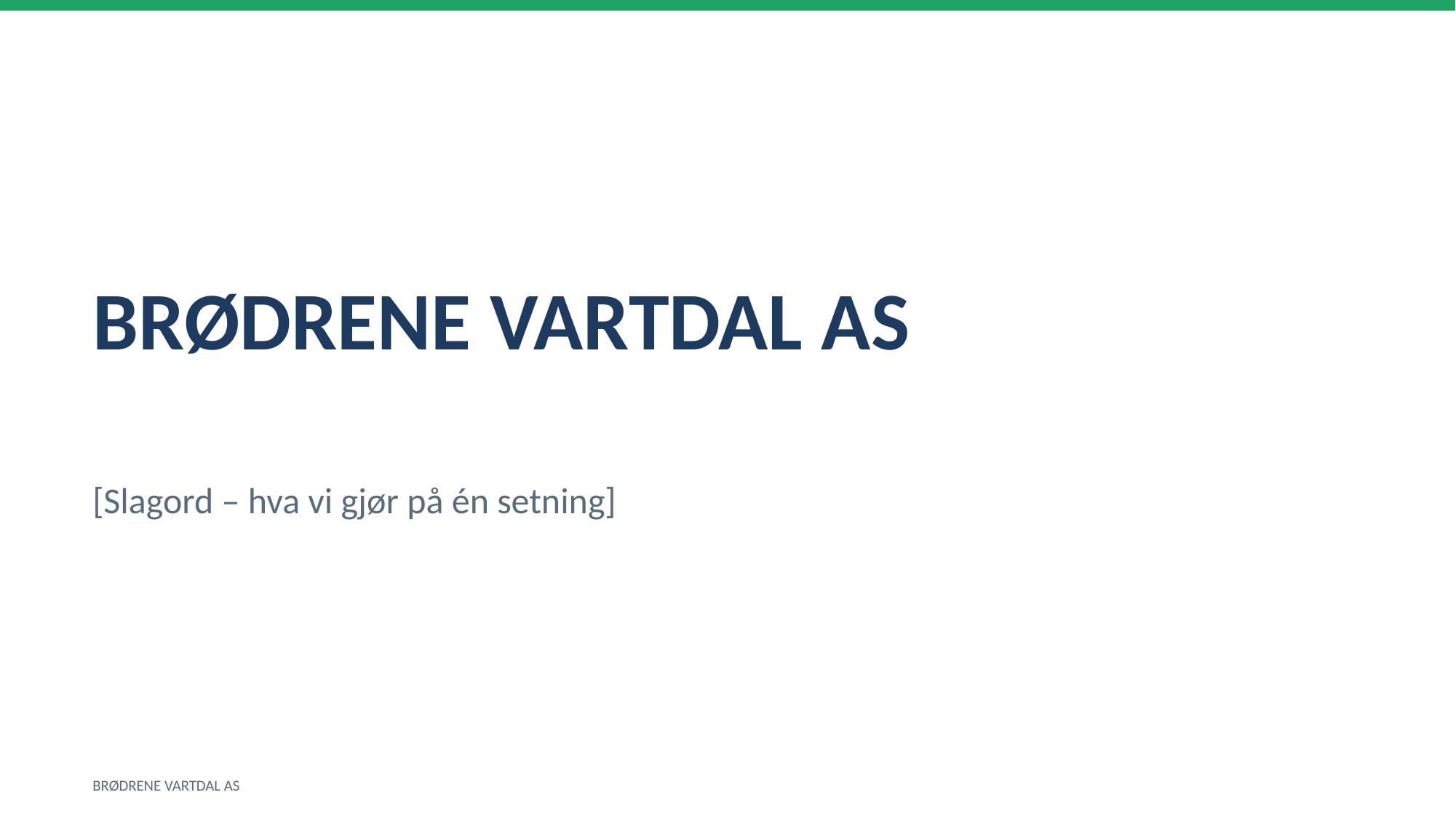

BRØDRENE VARTDAL AS
[Slagord – hva vi gjør på én setning]
BRØDRENE VARTDAL AS